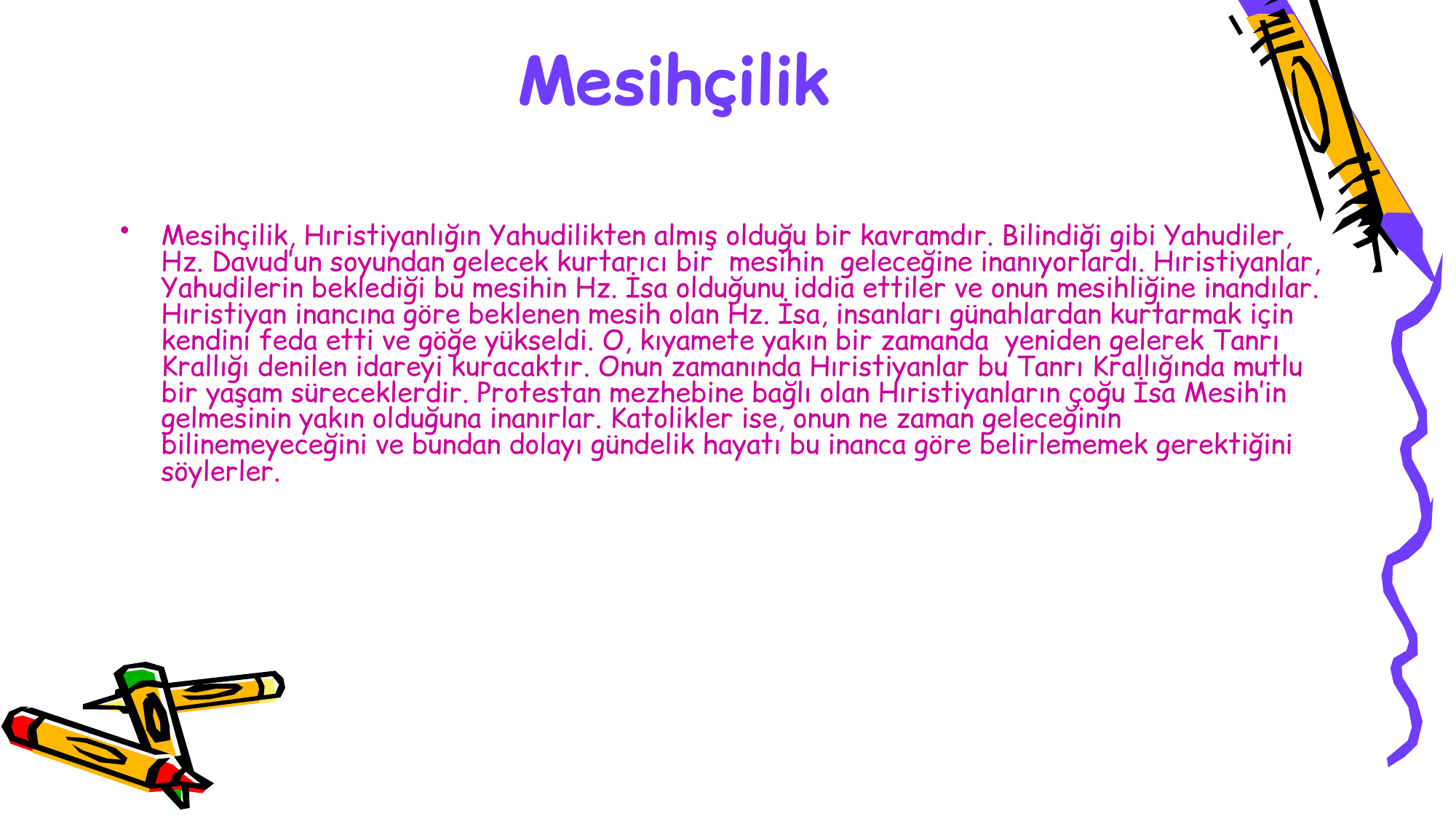

# Mesihçilik
Mesihçilik, Hıristiyanlığın Yahudilikten almış olduğu bir kavramdır. Bilindiği gibi Yahudiler, Hz. Davud’un soyundan gelecek kurtarıcı bir  mesihin  geleceğine inanıyorlardı. Hıristiyanlar, Yahudilerin beklediği bu mesihin Hz. İsa olduğunu iddia ettiler ve onun mesihliğine inandılar. Hıristiyan inancına göre beklenen mesih olan Hz. İsa, insanları günahlardan kurtarmak için kendini feda etti ve göğe yükseldi. O, kıyamete yakın bir zamanda  yeniden gelerek Tanrı Krallığı denilen idareyi kuracaktır. Onun zamanında Hıristiyanlar bu Tanrı Krallığında mutlu bir yaşam süreceklerdir. Protestan mezhebine bağlı olan Hıristiyanların çoğu İsa Mesih’in gelmesinin yakın olduğuna inanırlar. Katolikler ise, onun ne zaman geleceğinin bilinemeyeceğini ve bundan dolayı gündelik hayatı bu inanca göre belirlememek gerektiğini söylerler.